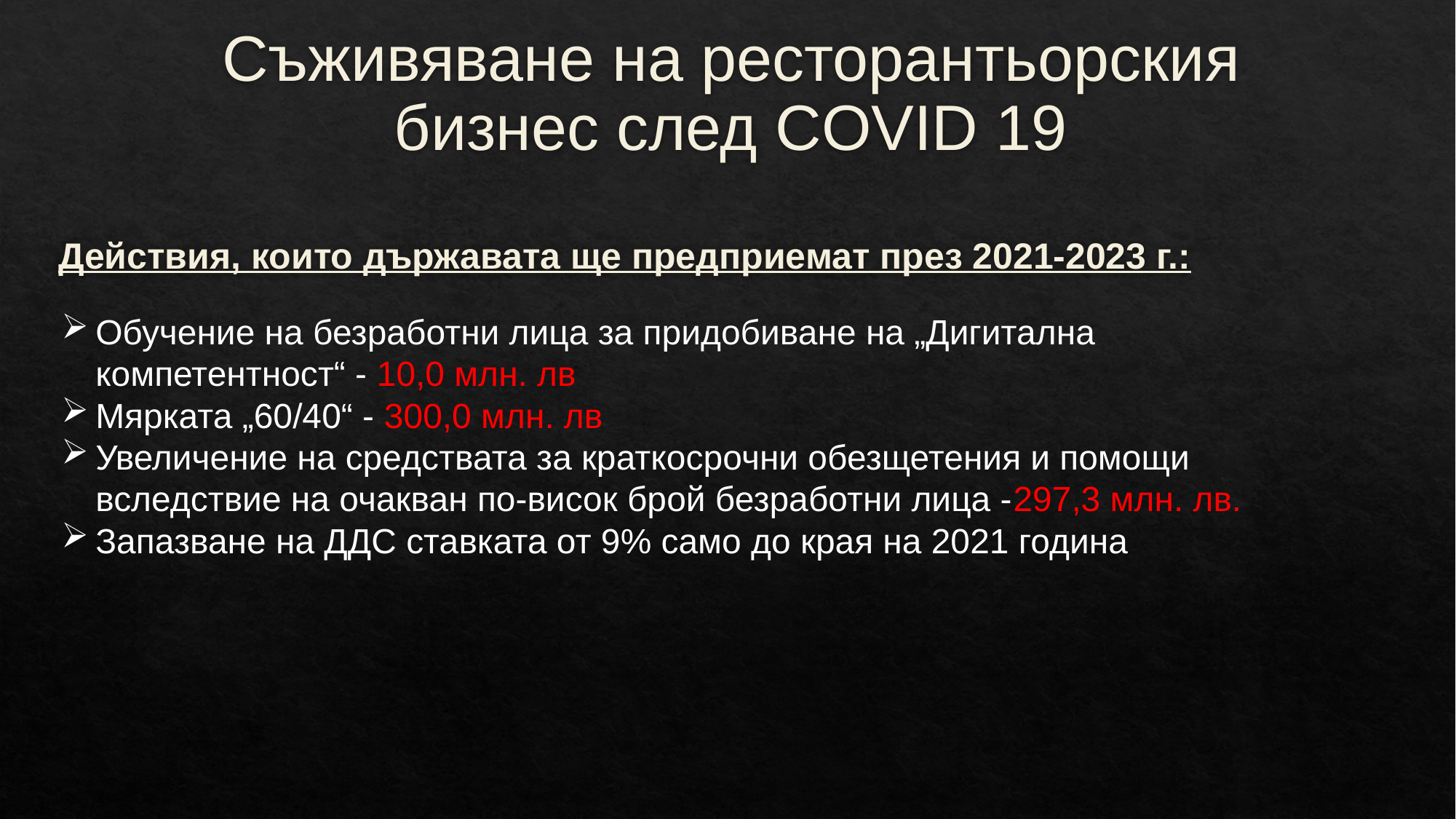

# Съживяване на ресторантьорския бизнес след COVID 19
Действия, които държавата ще предприемат през 2021-2023 г.:

Обучение на безработни лица за придобиване на „Дигитална компетентност“ - 10,0 млн. лв
Мярката „60/40“ - 300,0 млн. лв
Увеличение на средствата за краткосрочни обезщетения и помощи вследствие на очакван по-висок брой безработни лица -297,3 млн. лв.
Запазване на ДДС ставката от 9% само до края на 2021 година